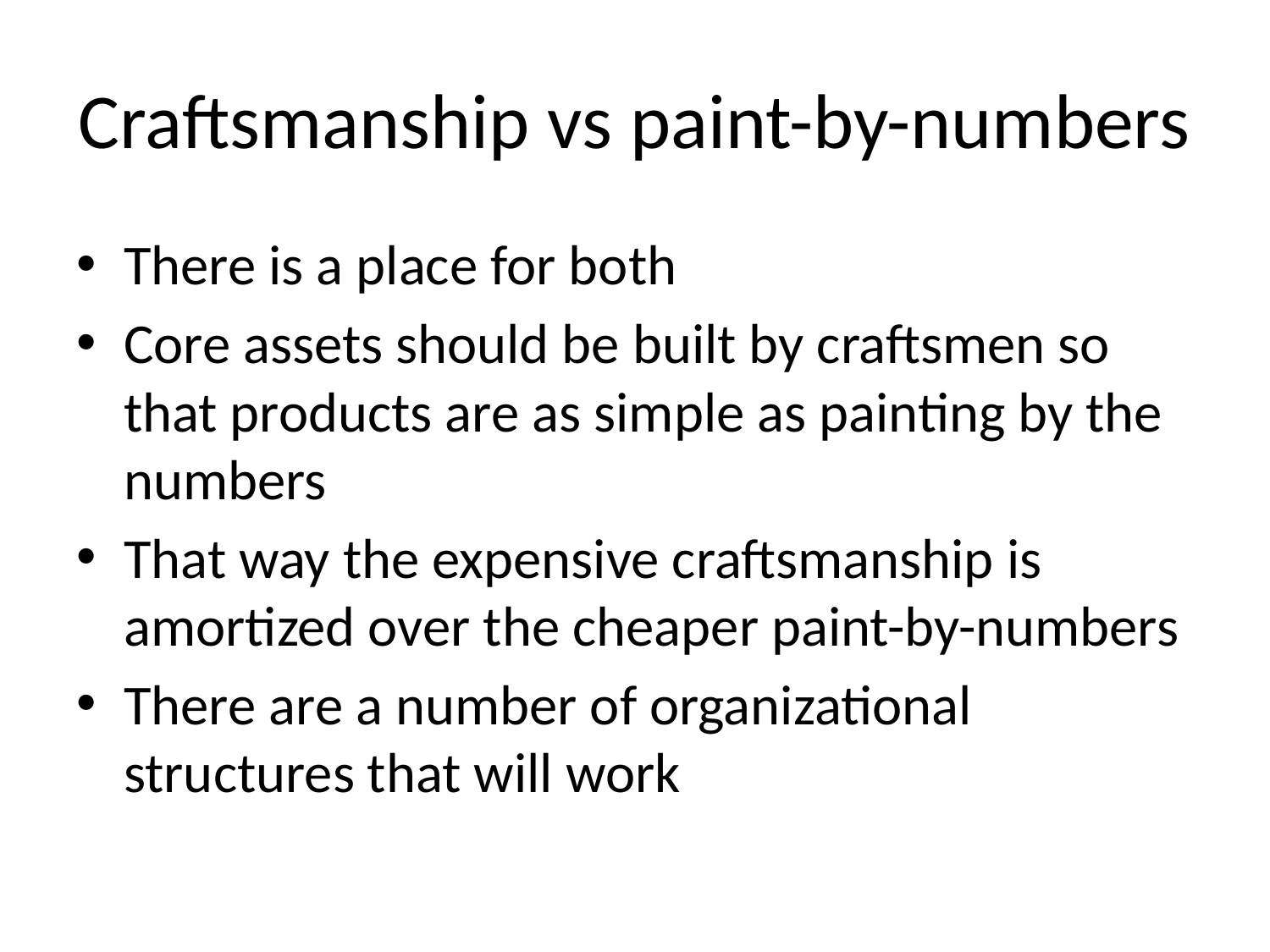

# Craftsmanship vs paint-by-numbers
There is a place for both
Core assets should be built by craftsmen so that products are as simple as painting by the numbers
That way the expensive craftsmanship is amortized over the cheaper paint-by-numbers
There are a number of organizational structures that will work